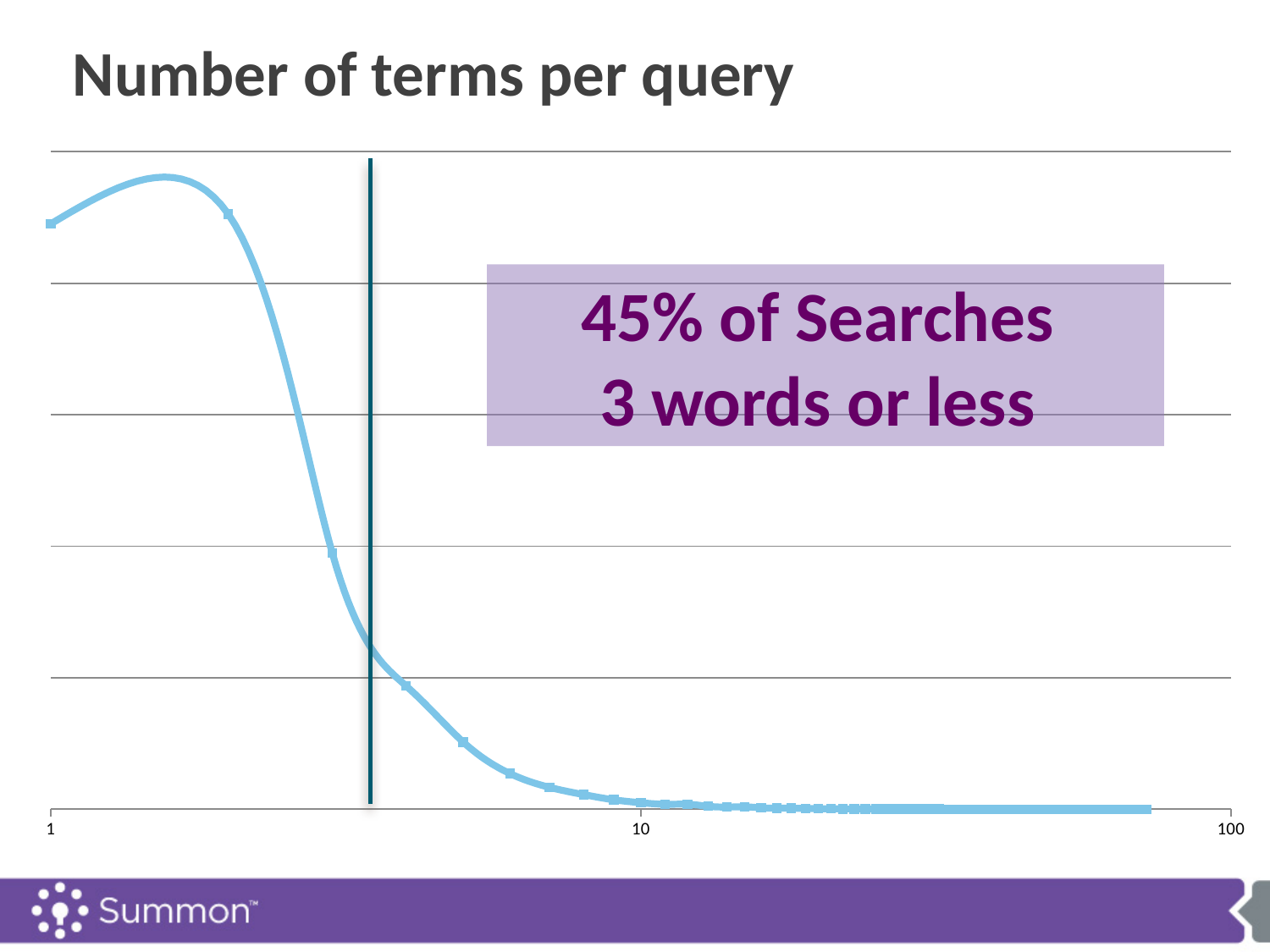

# Number of terms per query

### Chart

| Category |  |
|---|---|
45% of Searches
3 words or less